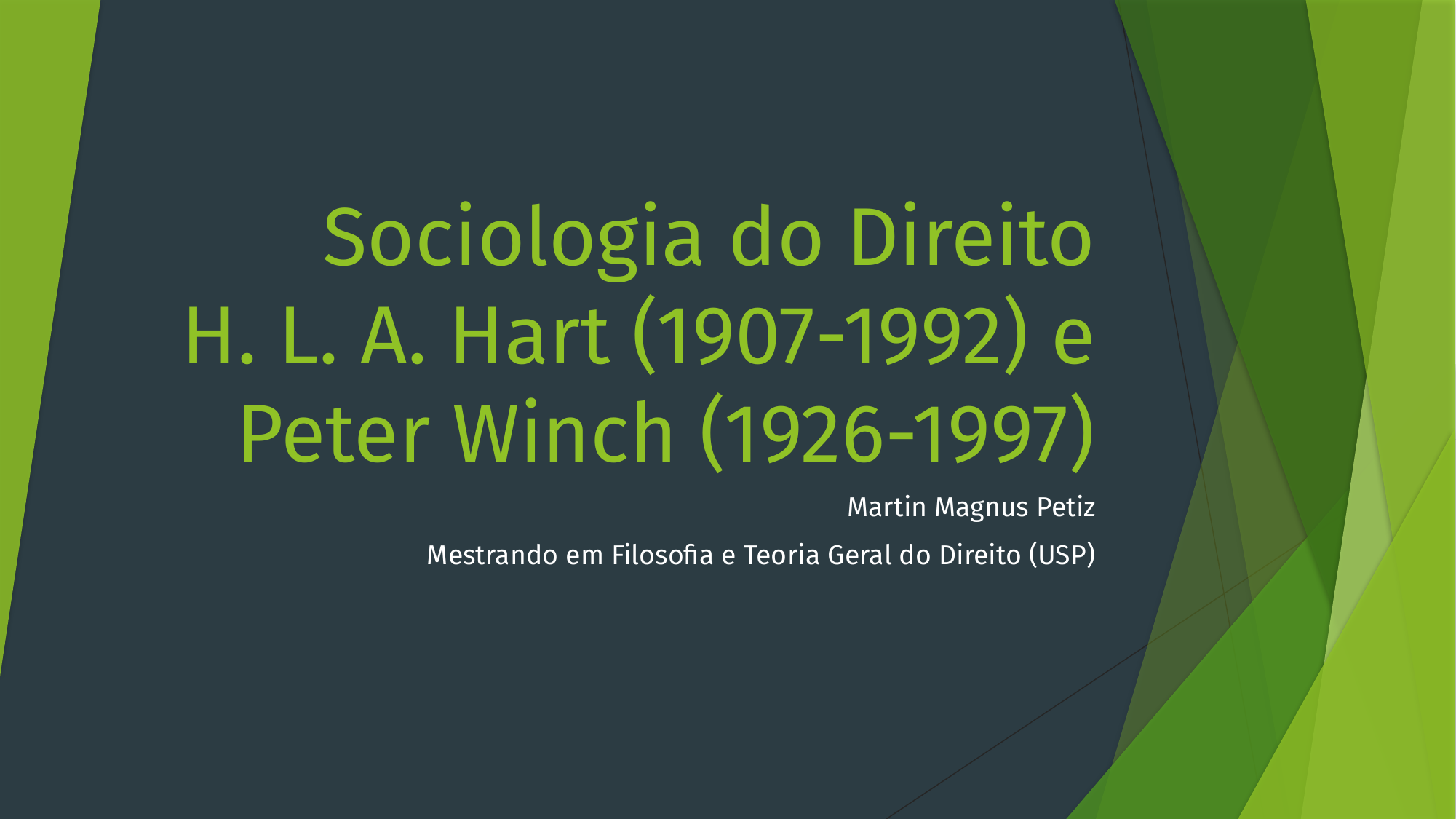

# Sociologia do Direito H. L. A. Hart (1907-1992) e Peter Winch (1926-1997)
Martin Magnus Petiz
Mestrando em Filosofia e Teoria Geral do Direito (USP)